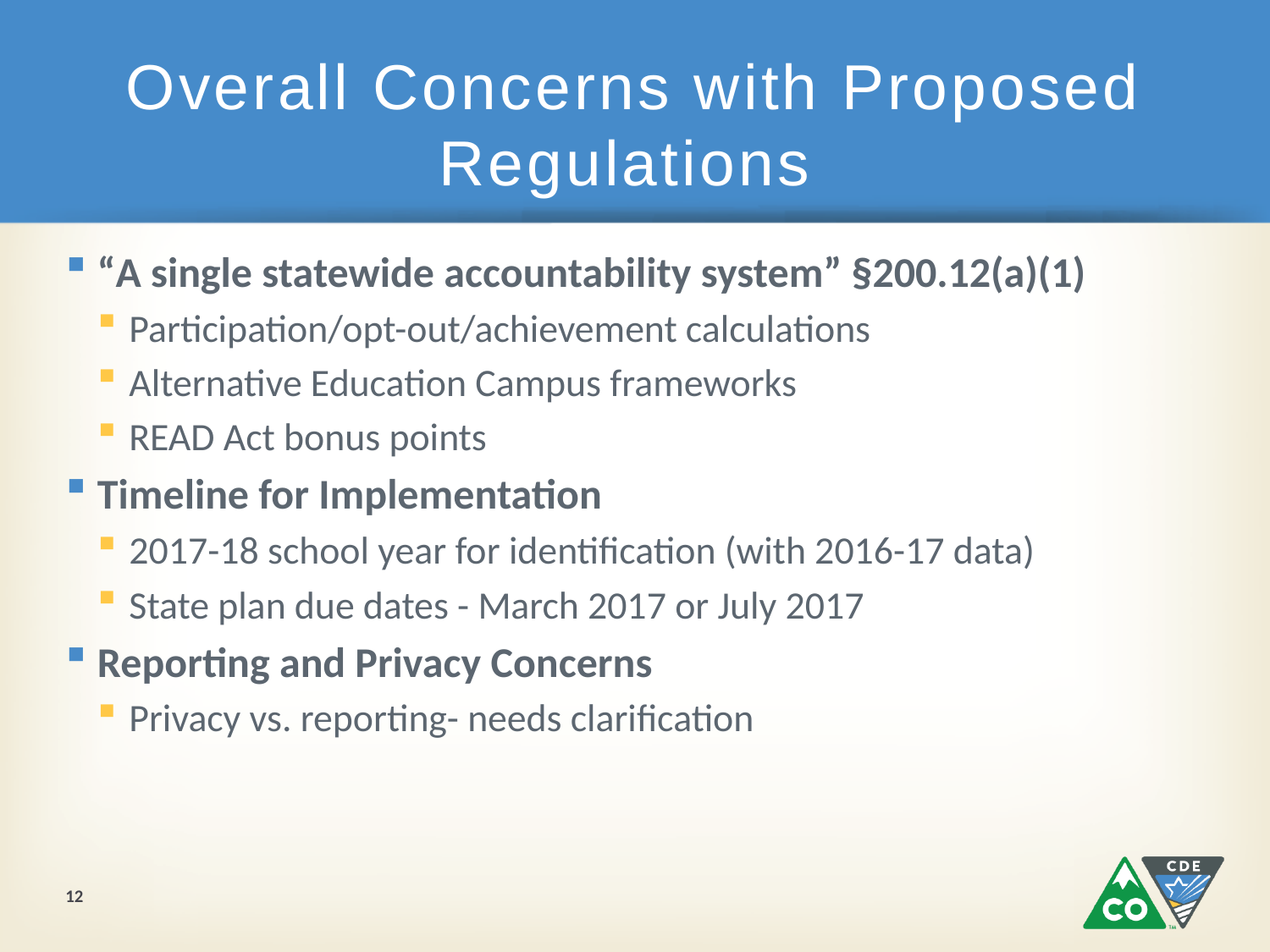

# Overall Concerns with Proposed Regulations
“A single statewide accountability system” §200.12(a)(1)
Participation/opt-out/achievement calculations
Alternative Education Campus frameworks
READ Act bonus points
Timeline for Implementation
2017-18 school year for identification (with 2016-17 data)
State plan due dates - March 2017 or July 2017
Reporting and Privacy Concerns
Privacy vs. reporting- needs clarification
12